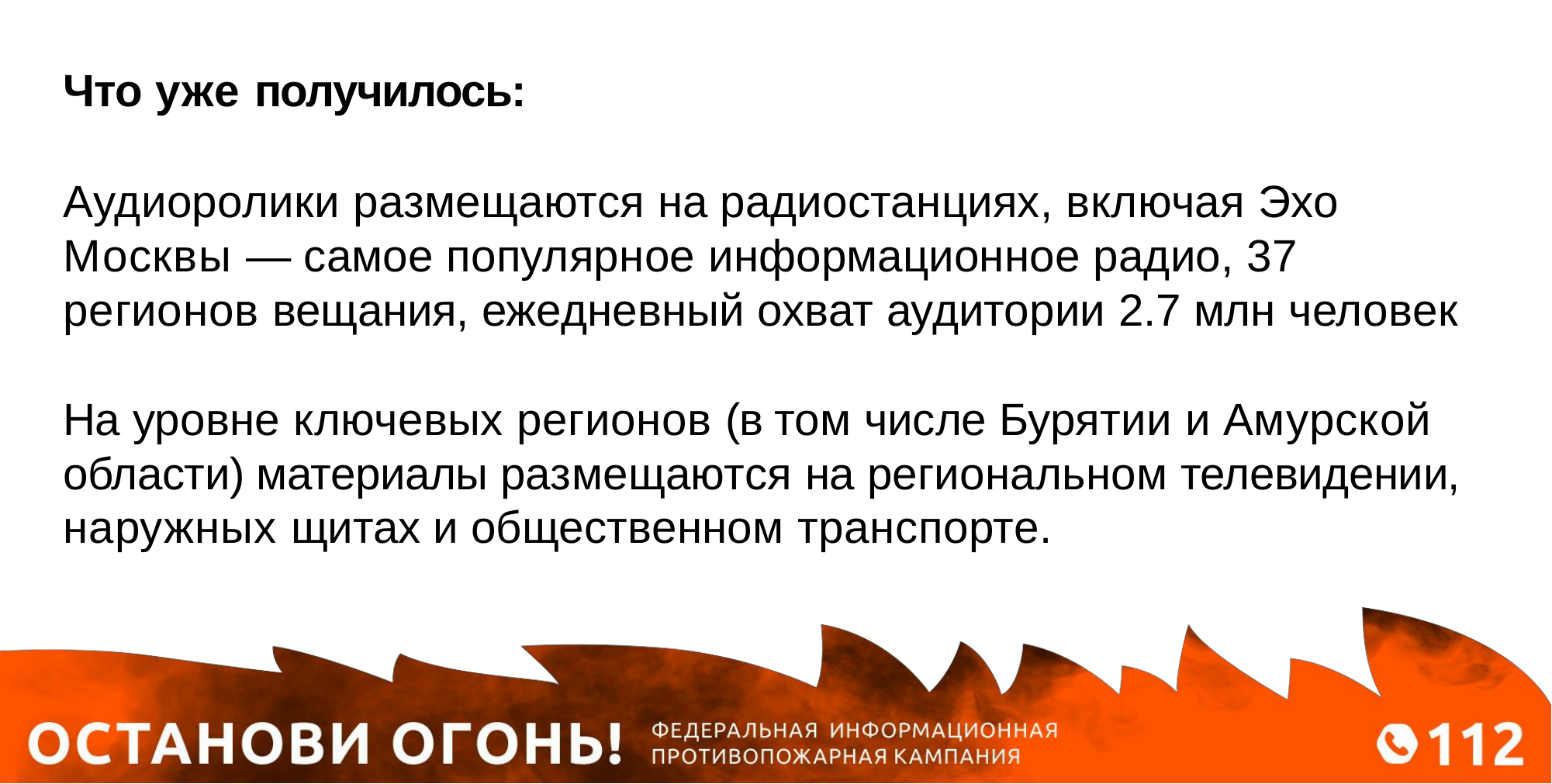

Что уже получилось:

Аудиоролики размещаются на радиостанциях, включая Эхо  Москвы — самое популярное информационное радио, 37  регионов вещания, ежедневный охват аудитории 2.7 млн человек

На уровне ключевых регионов (в том числе Бурятии и Амурской  области) материалы размещаются на региональном телевидении,  наружных щитах и общественном транспорте.